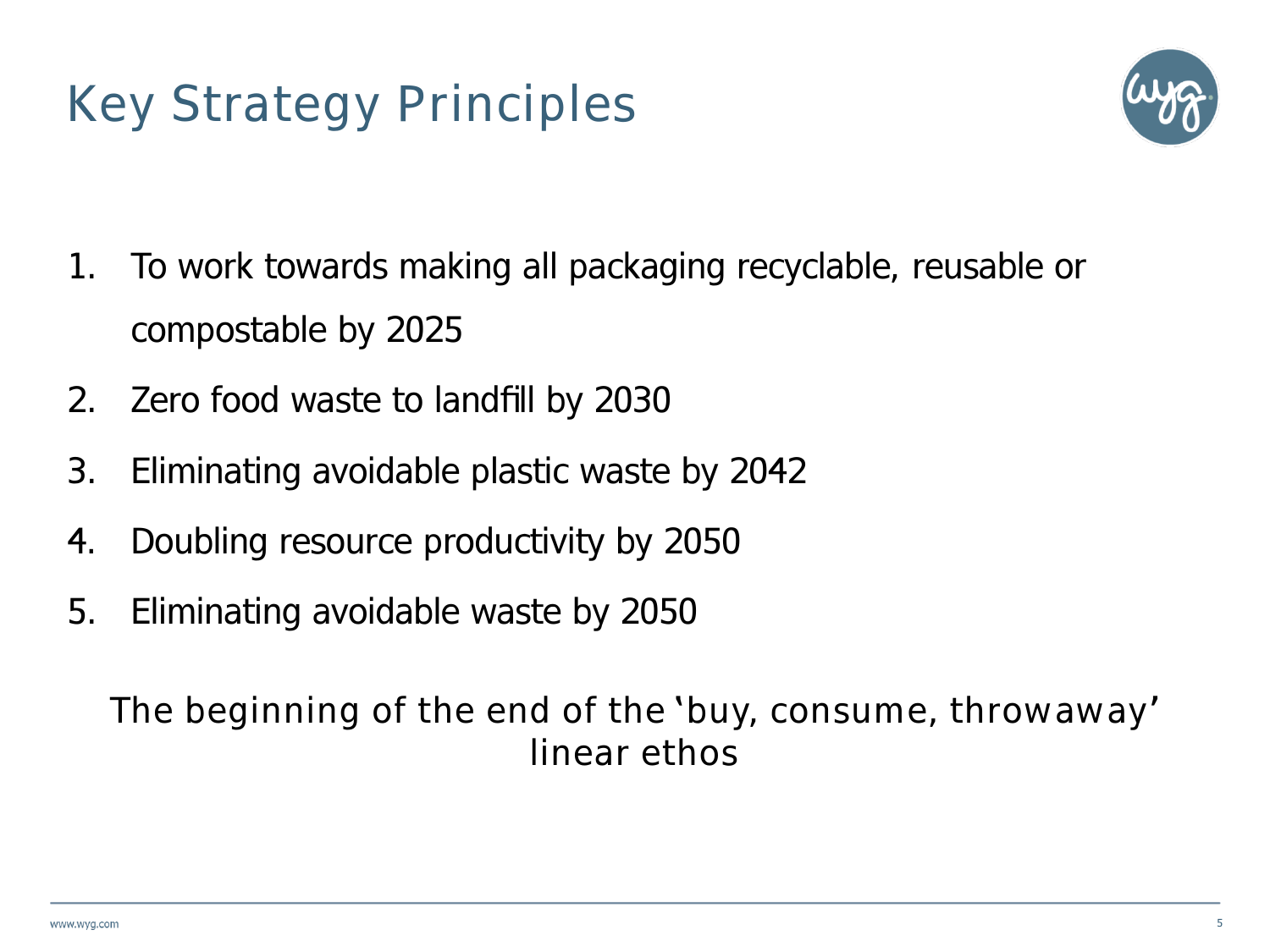

# Key Strategy Principles
To work towards making all packaging recyclable, reusable or compostable by 2025
Zero food waste to landfill by 2030
Eliminating avoidable plastic waste by 2042
Doubling resource productivity by 2050
Eliminating avoidable waste by 2050

The beginning of the end of the ‘buy, consume, throwaway’ linear ethos